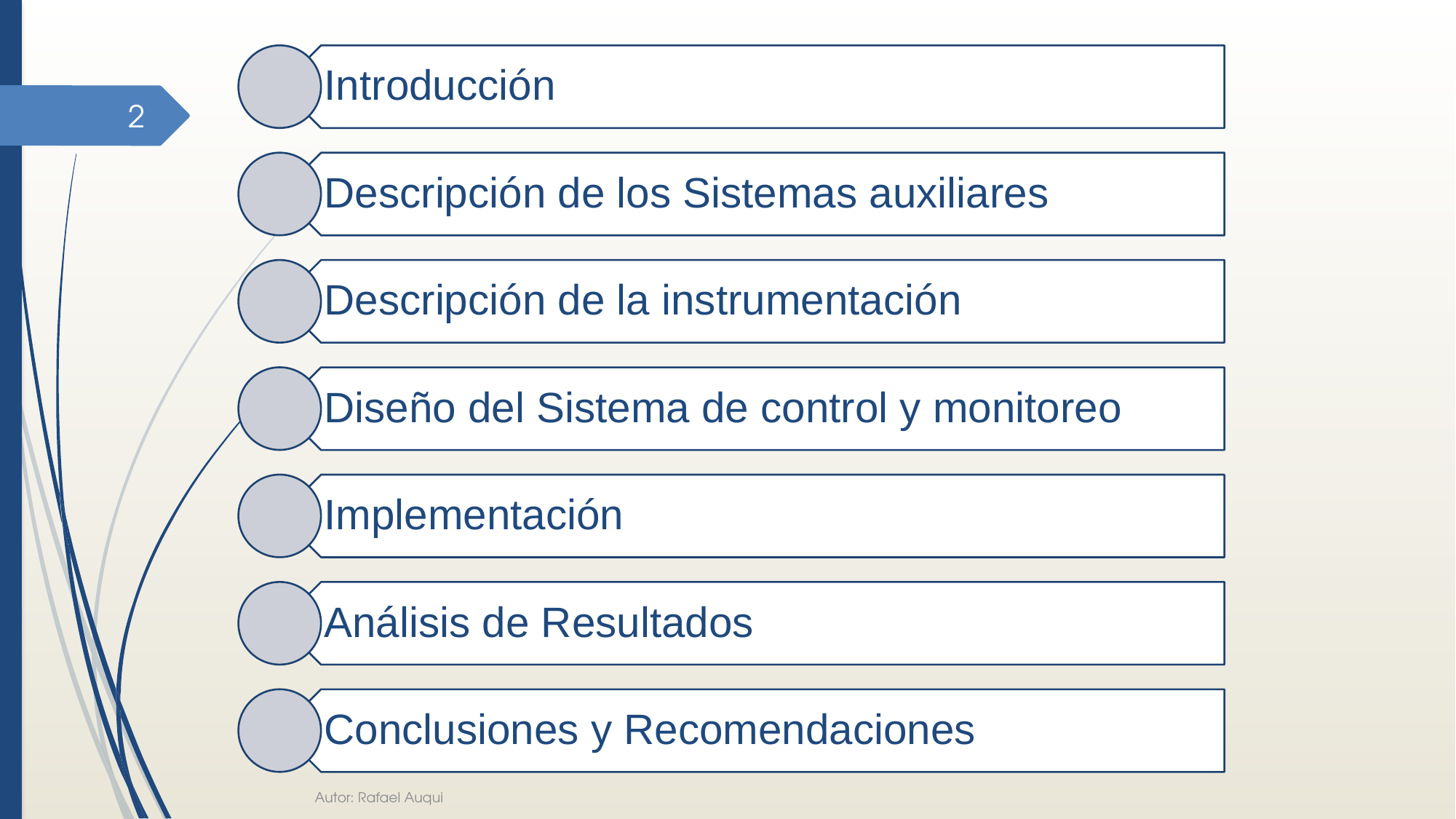

Introducción
Descripción de los Sistemas auxiliares
Descripción de la instrumentación
Diseño del Sistema de control y monitoreo
Implementación
Análisis de Resultados
Conclusiones y Recomendaciones
2
Autor: Rafael Auqui